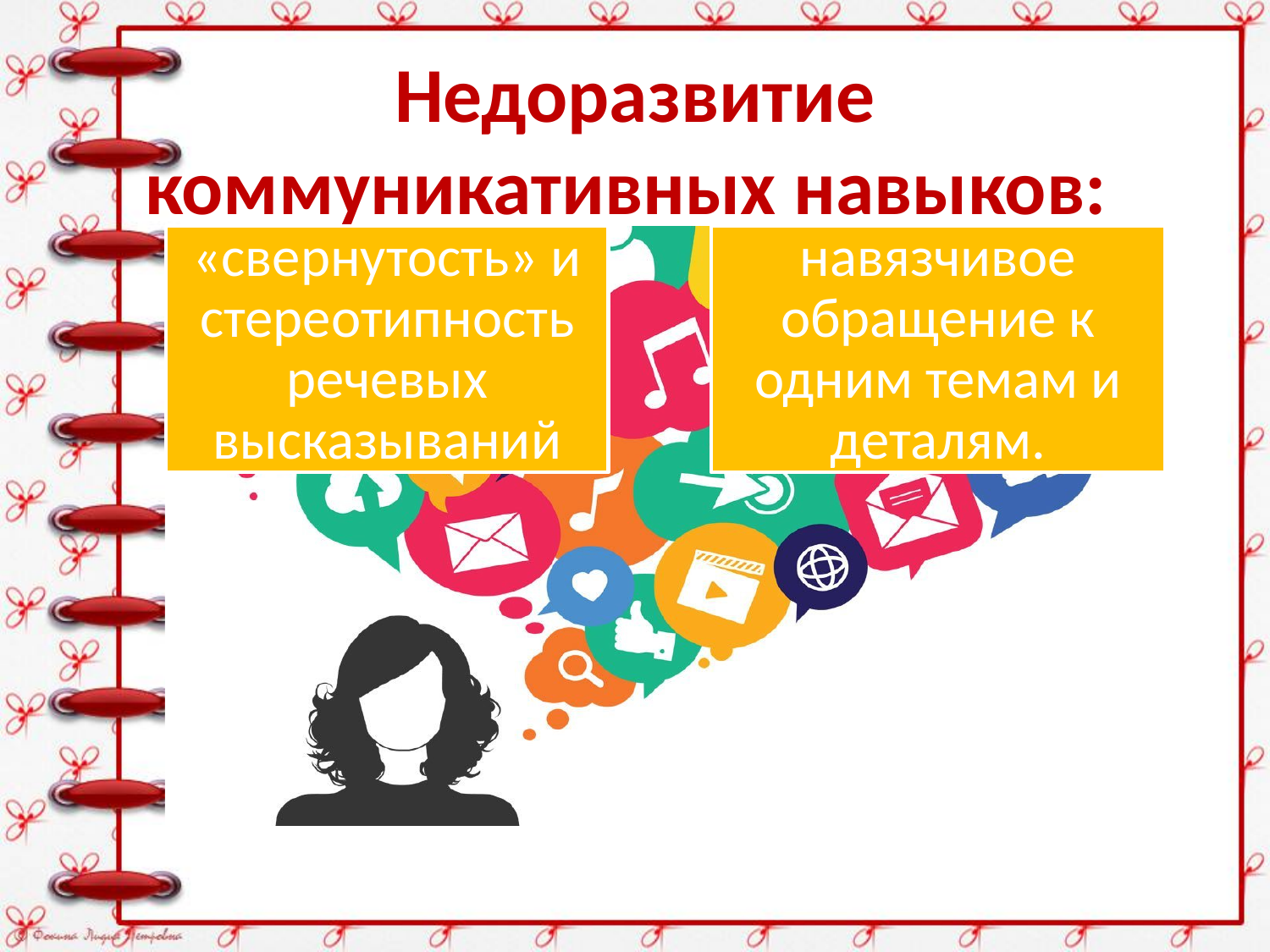

# Недоразвитие коммуникативных навыков:
«свернутость» и стереотипность речевых высказываний
навязчивое обращение к одним темам и деталям.